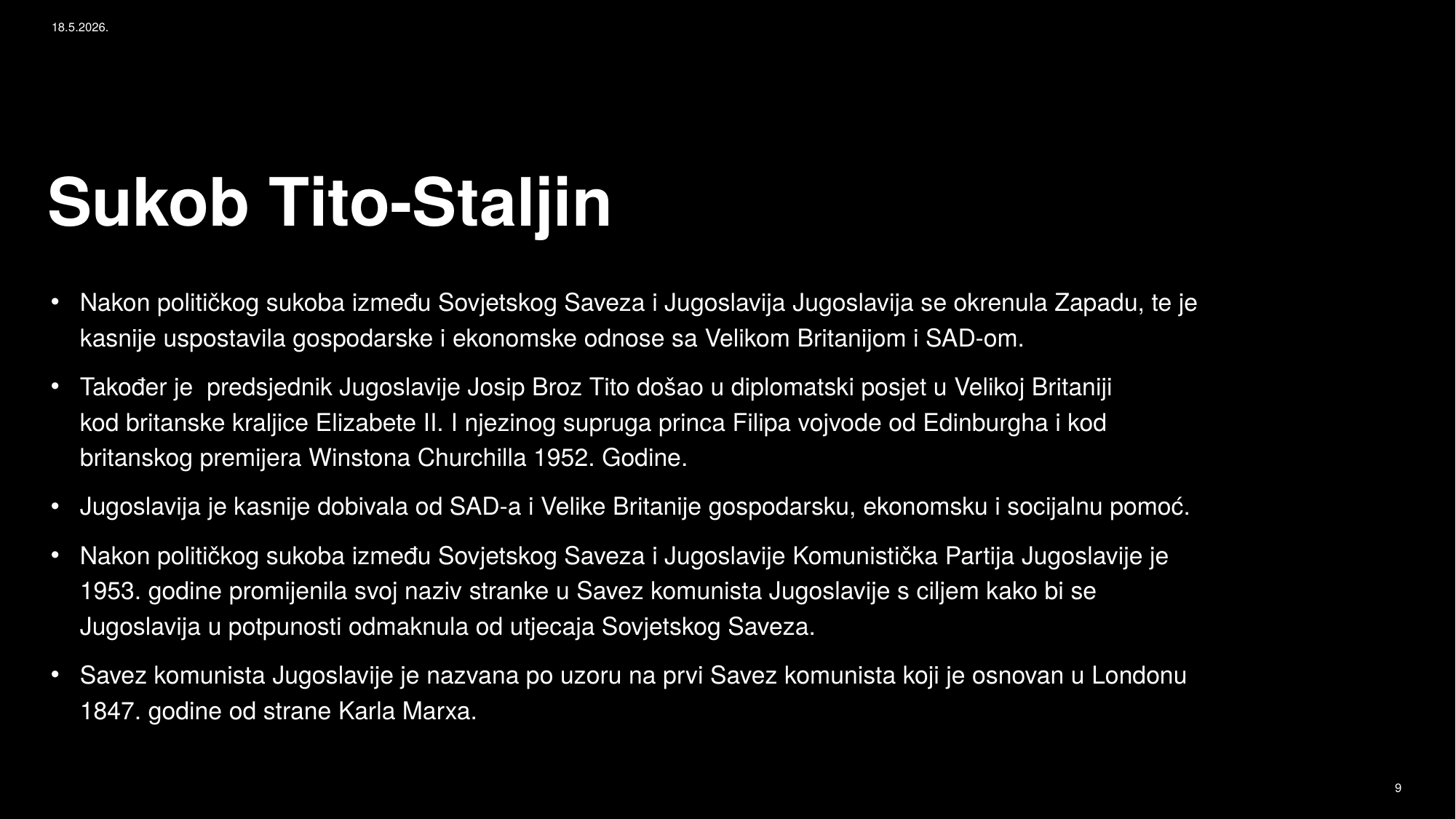

18.5.2026.
# Sukob Tito-Staljin
Nakon političkog sukoba između Sovjetskog Saveza i Jugoslavija Jugoslavija se okrenula Zapadu, te je kasnije uspostavila gospodarske i ekonomske odnose sa Velikom Britanijom i SAD-om.
Također je  predsjednik Jugoslavije Josip Broz Tito došao u diplomatski posjet u Velikoj Britaniji kod britanske kraljice Elizabete II. I njezinog supruga princa Filipa vojvode od Edinburgha i kod britanskog premijera Winstona Churchilla 1952. Godine.
Jugoslavija je kasnije dobivala od SAD-a i Velike Britanije gospodarsku, ekonomsku i socijalnu pomoć.
Nakon političkog sukoba između Sovjetskog Saveza i Jugoslavije Komunistička Partija Jugoslavije je 1953. godine promijenila svoj naziv stranke u Savez komunista Jugoslavije s ciljem kako bi se Jugoslavija u potpunosti odmaknula od utjecaja Sovjetskog Saveza.
Savez komunista Jugoslavije je nazvana po uzoru na prvi Savez komunista koji je osnovan u Londonu 1847. godine od strane Karla Marxa.

9